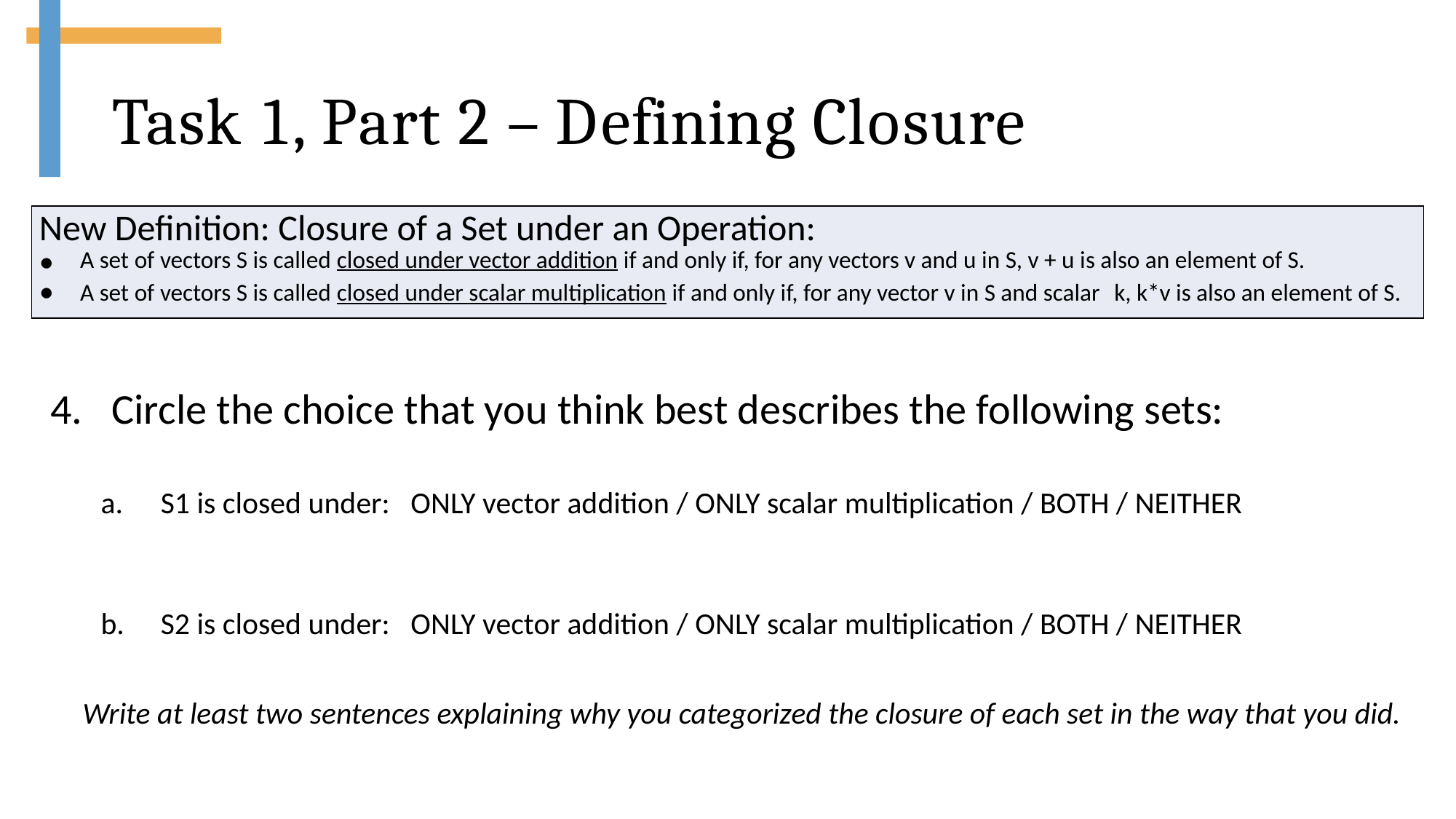

# Task 1, Part 2 – Defining Closure
| New Definition: Closure of a Set under an Operation: A set of vectors S is called closed under vector addition if and only if, for any vectors v and u in S, v + u is also an element of S. A set of vectors S is called closed under scalar multiplication if and only if, for any vector v in S and scalar  k, k\*v is also an element of S. |
| --- |
Circle the choice that you think best describes the following sets:

S1 is closed under:   ONLY vector addition / ONLY scalar multiplication / BOTH / NEITHER

S2 is closed under:   ONLY vector addition / ONLY scalar multiplication / BOTH / NEITHER

Write at least two sentences explaining why you categorized the closure of each set in the way that you did.